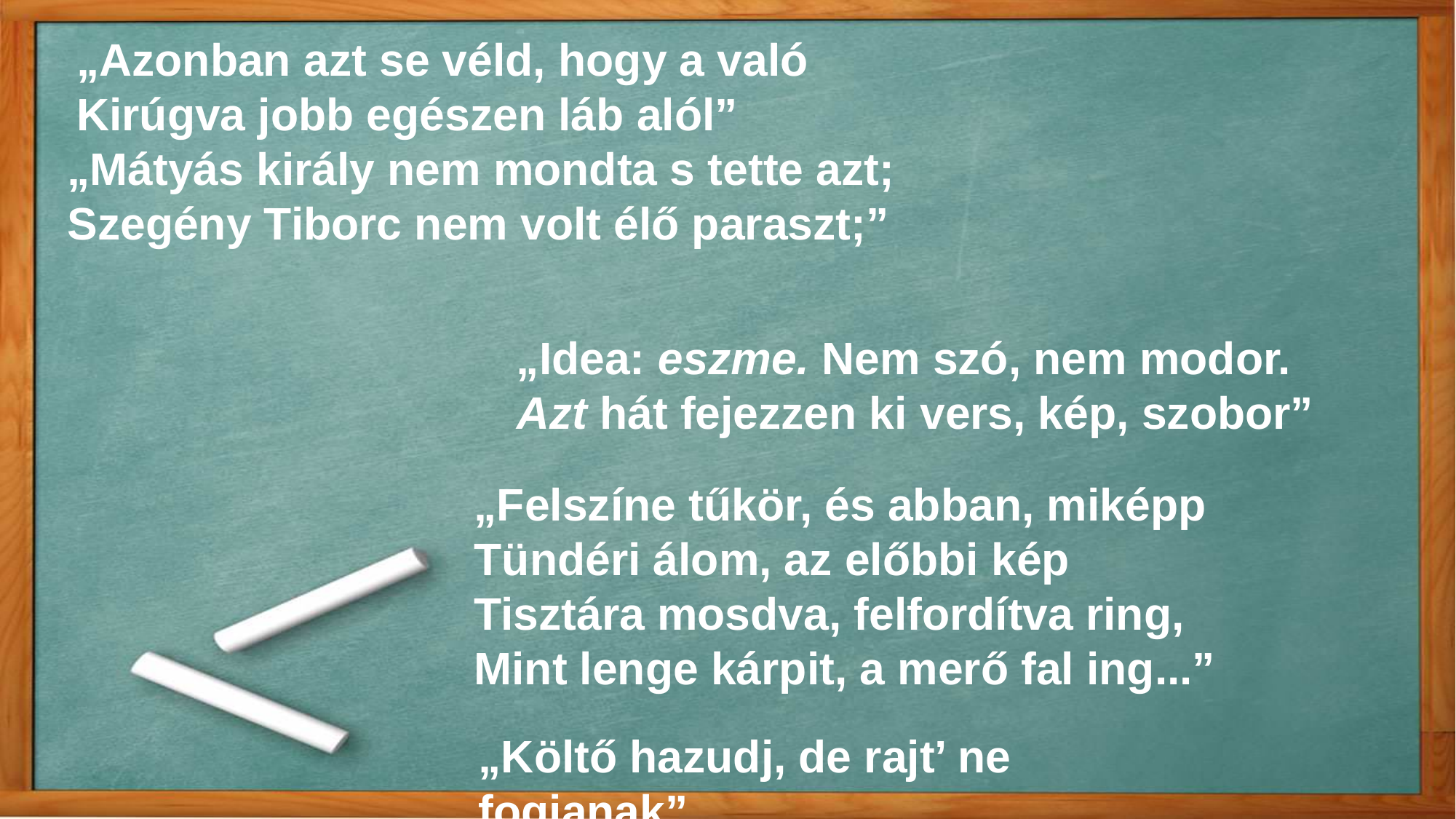

„Azonban azt se véld, hogy a való
Kirúgva jobb egészen láb alól”
„Mátyás király nem mondta s tette azt;
Szegény Tiborc nem volt élő paraszt;”
„Idea: eszme. Nem szó, nem modor.
Azt hát fejezzen ki vers, kép, szobor”
„Felszíne tűkör, és abban, miképp
Tündéri álom, az előbbi kép
Tisztára mosdva, felfordítva ring,
Mint lenge kárpit, a merő fal ing...”
„Költő hazudj, de rajt’ ne fogjanak”